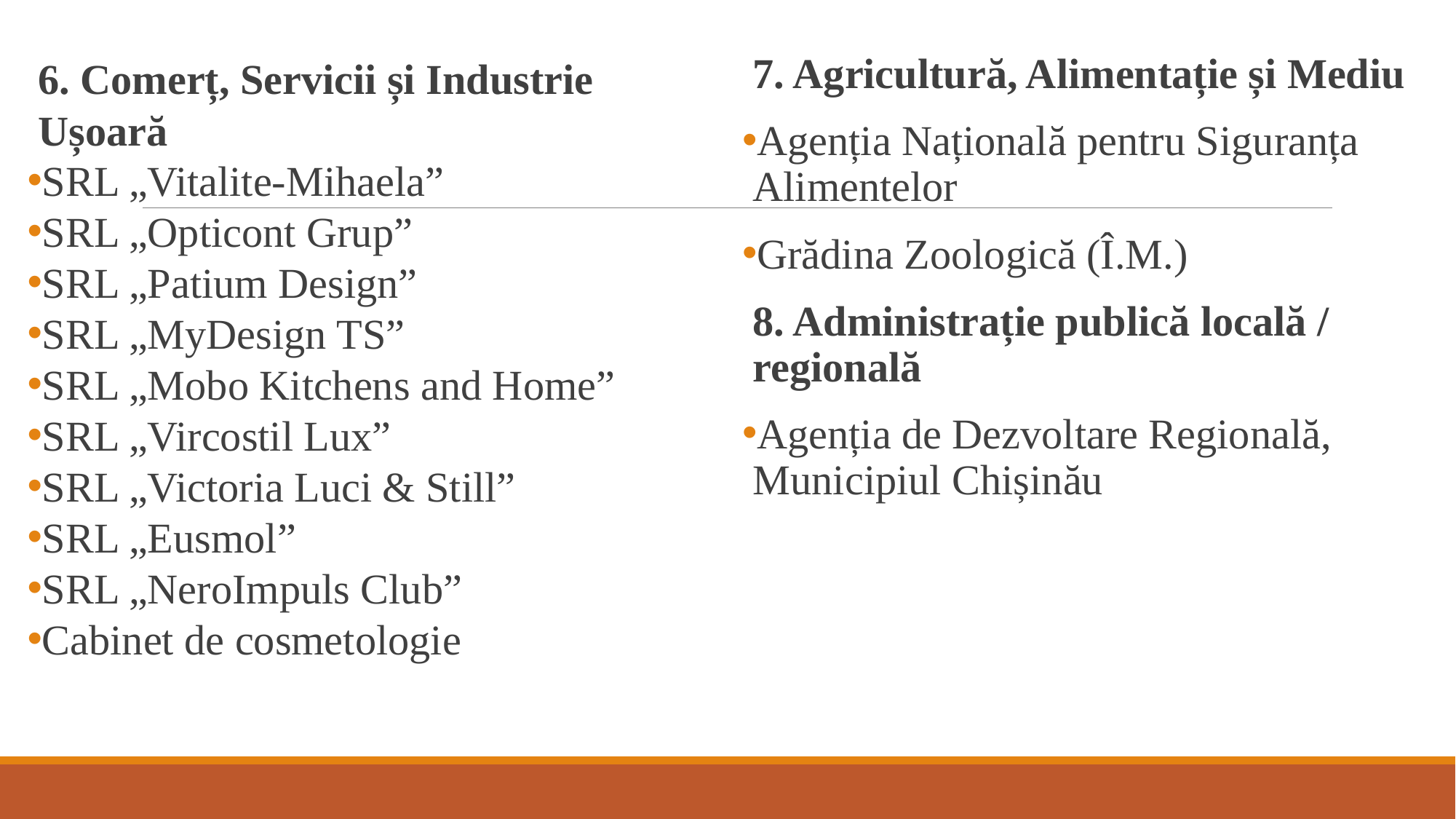

6. Comerț, Servicii și Industrie Ușoară
SRL „Vitalite-Mihaela”
SRL „Opticont Grup”
SRL „Patium Design”
SRL „MyDesign TS”
SRL „Mobo Kitchens and Home”
SRL „Vircostil Lux”
SRL „Victoria Luci & Still”
SRL „Eusmol”
SRL „NeroImpuls Club”
Cabinet de cosmetologie
7. Agricultură, Alimentație și Mediu
Agenția Națională pentru Siguranța Alimentelor
Grădina Zoologică (Î.M.)
8. Administrație publică locală / regională
Agenția de Dezvoltare Regională, Municipiul Chișinău